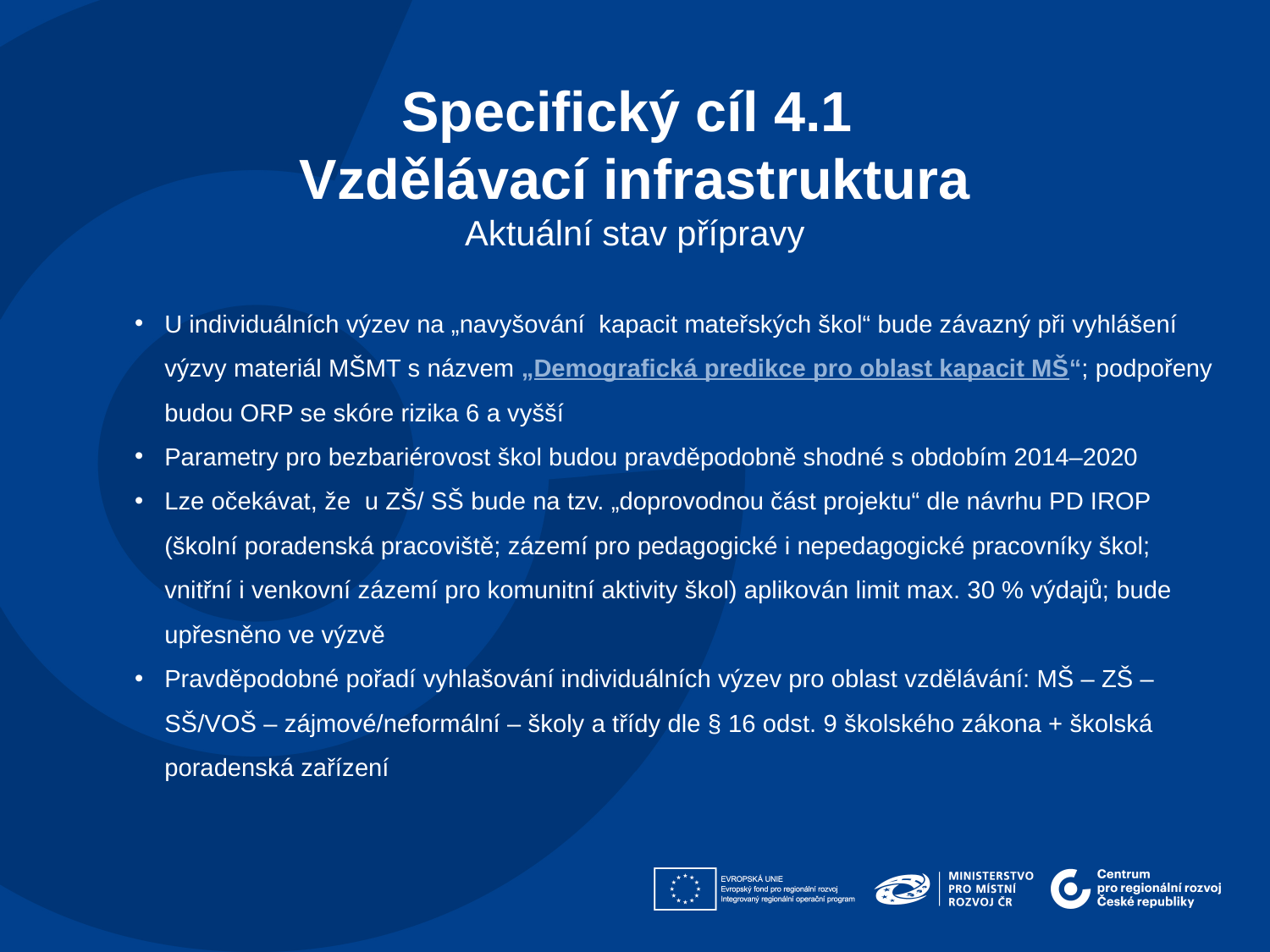

Specifický cíl 4.1
Vzdělávací infrastruktura
Aktuální stav přípravy
U individuálních výzev na „navyšování  kapacit mateřských škol“ bude závazný při vyhlášení výzvy materiál MŠMT s názvem „Demografická predikce pro oblast kapacit MŠ“; podpořeny budou ORP se skóre rizika 6 a vyšší
Parametry pro bezbariérovost škol budou pravděpodobně shodné s obdobím 2014–2020
Lze očekávat, že  u ZŠ/ SŠ bude na tzv. „doprovodnou část projektu“ dle návrhu PD IROP (školní poradenská pracoviště; zázemí pro pedagogické i nepedagogické pracovníky škol; vnitřní i venkovní zázemí pro komunitní aktivity škol) aplikován limit max. 30 % výdajů; bude upřesněno ve výzvě
Pravděpodobné pořadí vyhlašování individuálních výzev pro oblast vzdělávání: MŠ – ZŠ – SŠ/VOŠ – zájmové/neformální – školy a třídy dle § 16 odst. 9 školského zákona + školská poradenská zařízení